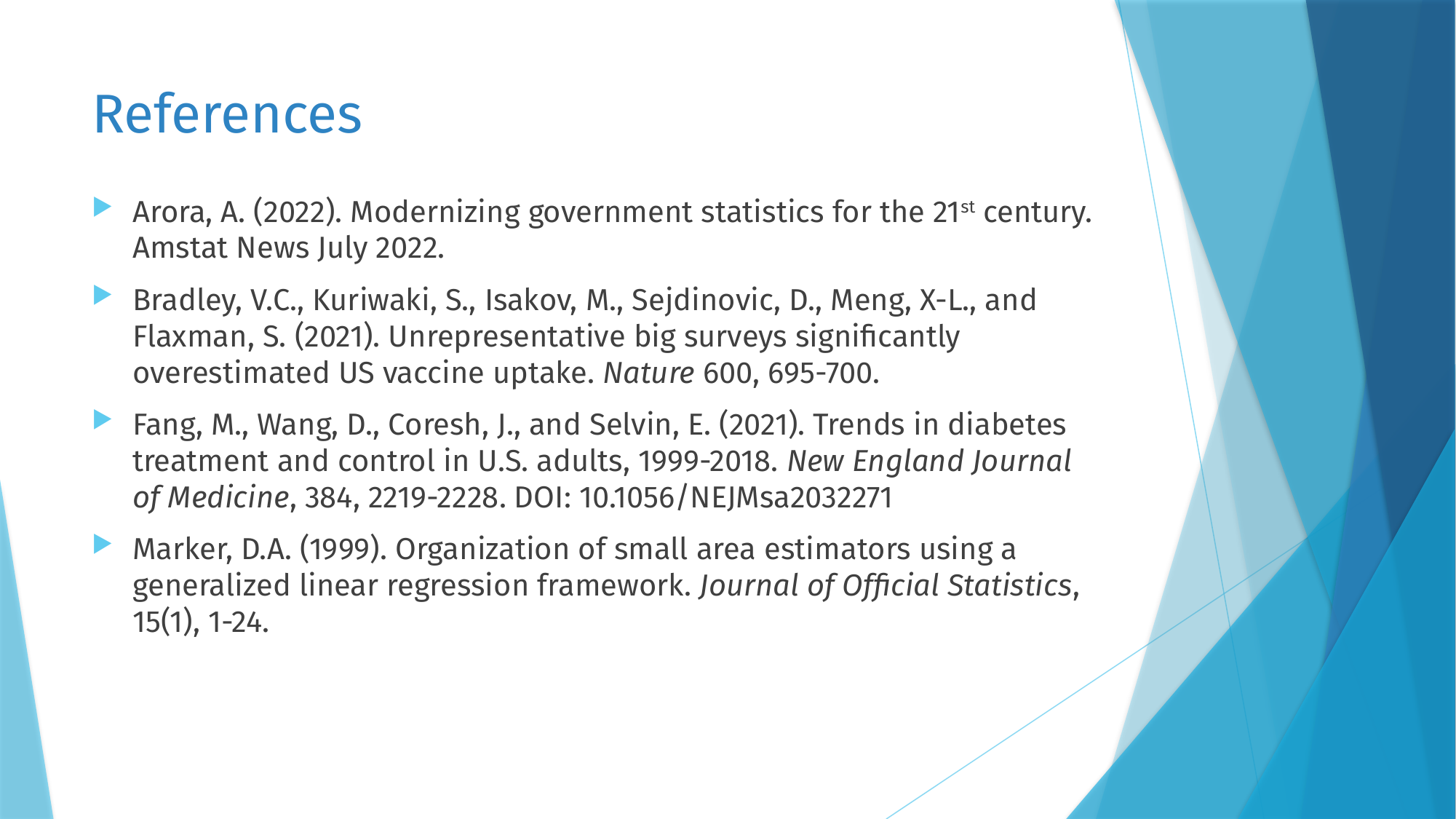

# References
Arora, A. (2022). Modernizing government statistics for the 21st century. Amstat News July 2022.
Bradley, V.C., Kuriwaki, S., Isakov, M., Sejdinovic, D., Meng, X-L., and Flaxman, S. (2021). Unrepresentative big surveys significantly overestimated US vaccine uptake. Nature 600, 695-700.
Fang, M., Wang, D., Coresh, J., and Selvin, E. (2021). Trends in diabetes treatment and control in U.S. adults, 1999-2018. New England Journal of Medicine, 384, 2219-2228. DOI: 10.1056/NEJMsa2032271
Marker, D.A. (1999). Organization of small area estimators using a generalized linear regression framework. Journal of Official Statistics, 15(1), 1-24.